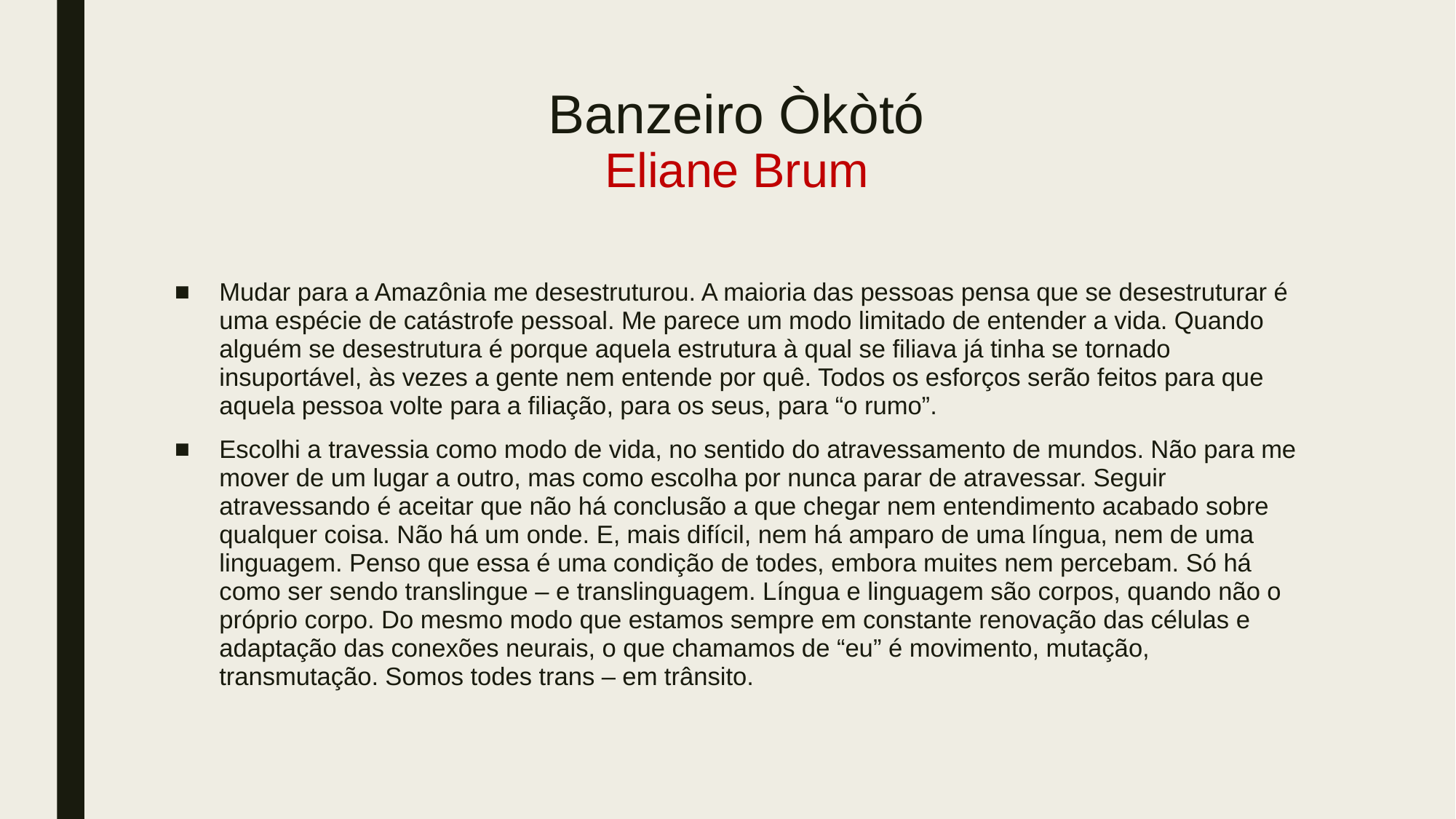

# Banzeiro Òkòtó Eliane Brum
Mudar para a Amazônia me desestruturou. A maioria das pessoas pensa que se desestruturar é uma espécie de catástrofe pessoal. Me parece um modo limitado de entender a vida. Quando alguém se desestrutura é porque aquela estrutura à qual se filiava já tinha se tornado insuportável, às vezes a gente nem entende por quê. Todos os esforços serão feitos para que aquela pessoa volte para a filiação, para os seus, para “o rumo”.
Escolhi a travessia como modo de vida, no sentido do atravessamento de mundos. Não para me mover de um lugar a outro, mas como escolha por nunca parar de atravessar. Seguir atravessando é aceitar que não há conclusão a que chegar nem entendimento acabado sobre qualquer coisa. Não há um onde. E, mais difícil, nem há amparo de uma língua, nem de uma linguagem. Penso que essa é uma condição de todes, embora muites nem percebam. Só há como ser sendo translingue – e translinguagem. Língua e linguagem são corpos, quando não o próprio corpo. Do mesmo modo que estamos sempre em constante renovação das células e adaptação das conexões neurais, o que chamamos de “eu” é movimento, mutação, transmutação. Somos todes trans – em trânsito.